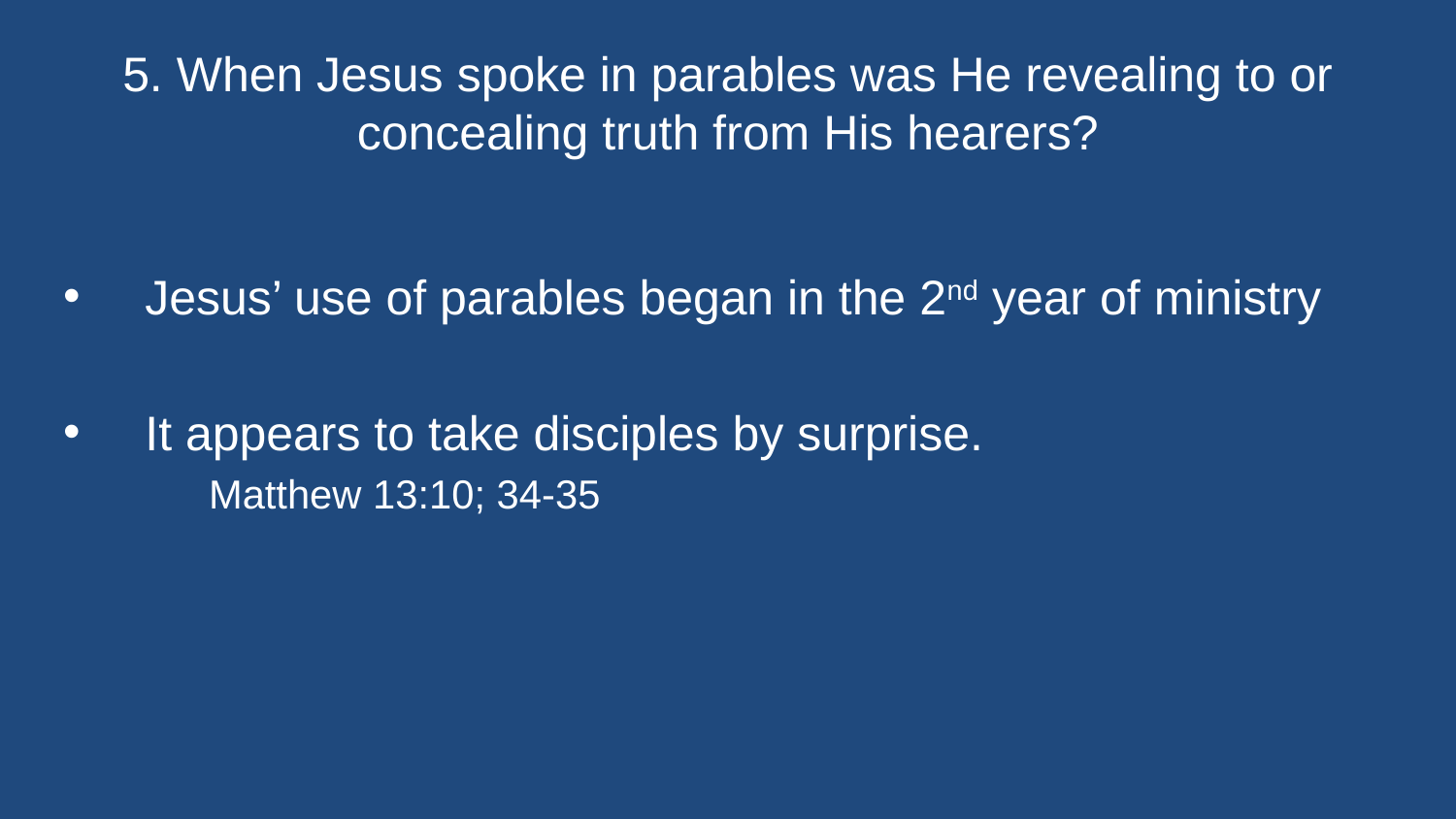

# 5. When Jesus spoke in parables was He revealing to or concealing truth from His hearers?

Jesus’ use of parables began in the 2nd year of ministry

It appears to take disciples by surprise.
	Matthew 13:10; 34-35